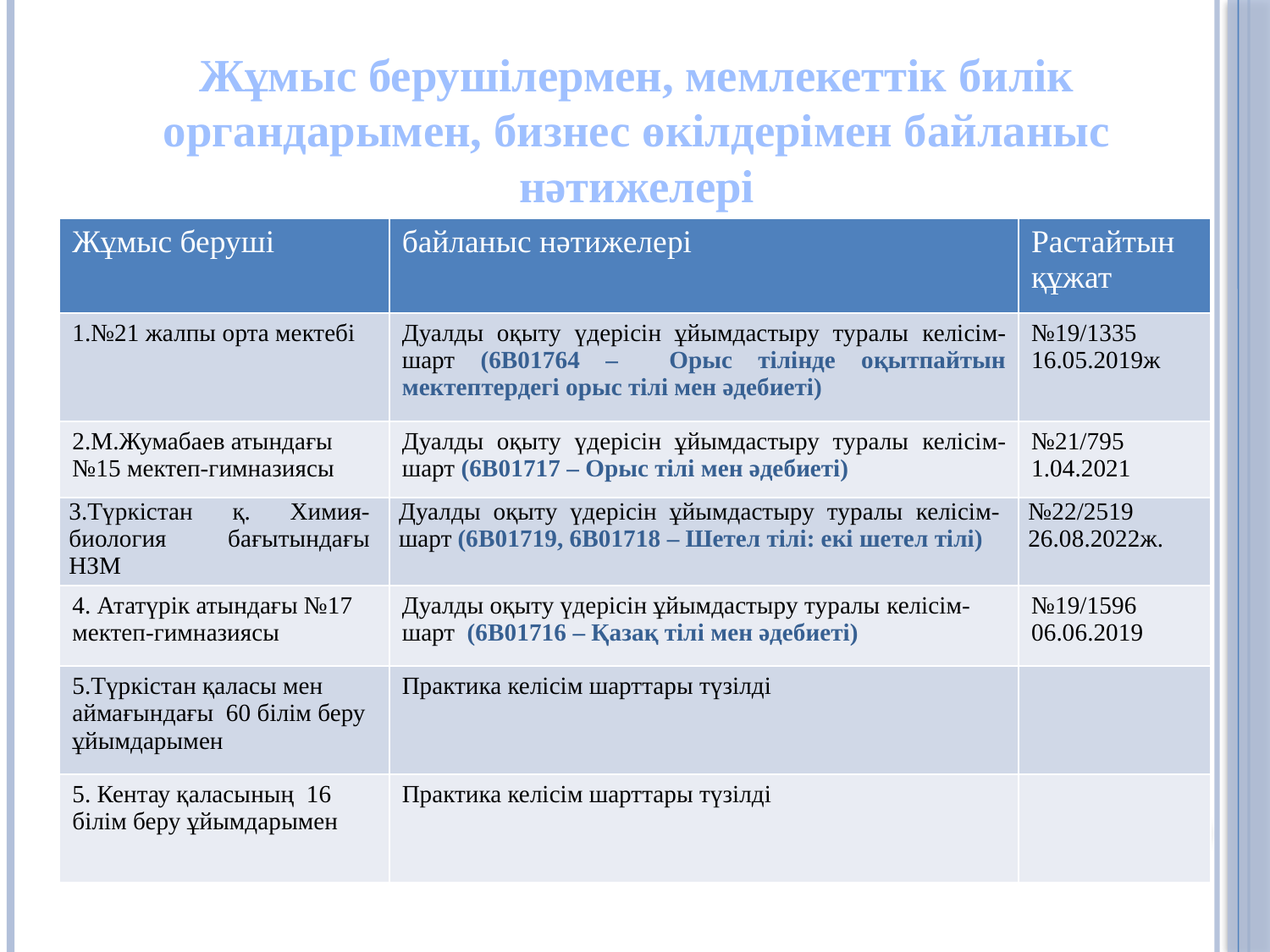

# Жұмыс берушілермен, мемлекеттік билік органдарымен, бизнес өкілдерімен байланыс нәтижелері
| Жұмыс беруші | байланыс нәтижелері | Растайтын құжат |
| --- | --- | --- |
| 1.№21 жалпы орта мектебі | Дуалды оқыту үдерісін ұйымдастыру туралы келісім-шарт (6В01764 – Орыс тілінде оқытпайтын мектептердегі орыс тілі мен әдебиеті) | №19/1335 16.05.2019ж |
| 2.М.Жумабаев атындағы №15 мектеп-гимназиясы | Дуалды оқыту үдерісін ұйымдастыру туралы келісім-шарт (6В01717 – Орыс тілі мен әдебиеті) | №21/795 1.04.2021 |
| 3.Түркістан қ. Химия-биология бағытындағы НЗМ | Дуалды оқыту үдерісін ұйымдастыру туралы келісім-шарт (6В01719, 6В01718 – Шетел тілі: екі шетел тілі) | №22/2519 26.08.2022ж. |
| 4. Ататүрік атындағы №17 мектеп-гимназиясы | Дуалды оқыту үдерісін ұйымдастыру туралы келісім-шарт (6В01716 – Қазақ тілі мен әдебиеті) | №19/1596 06.06.2019 |
| 5.Түркістан қаласы мен аймағындағы 60 білім беру ұйымдарымен | Практика келісім шарттары түзілді |  |
| 5. Кентау қаласының 16 білім беру ұйымдарымен | Практика келісім шарттары түзілді |  |